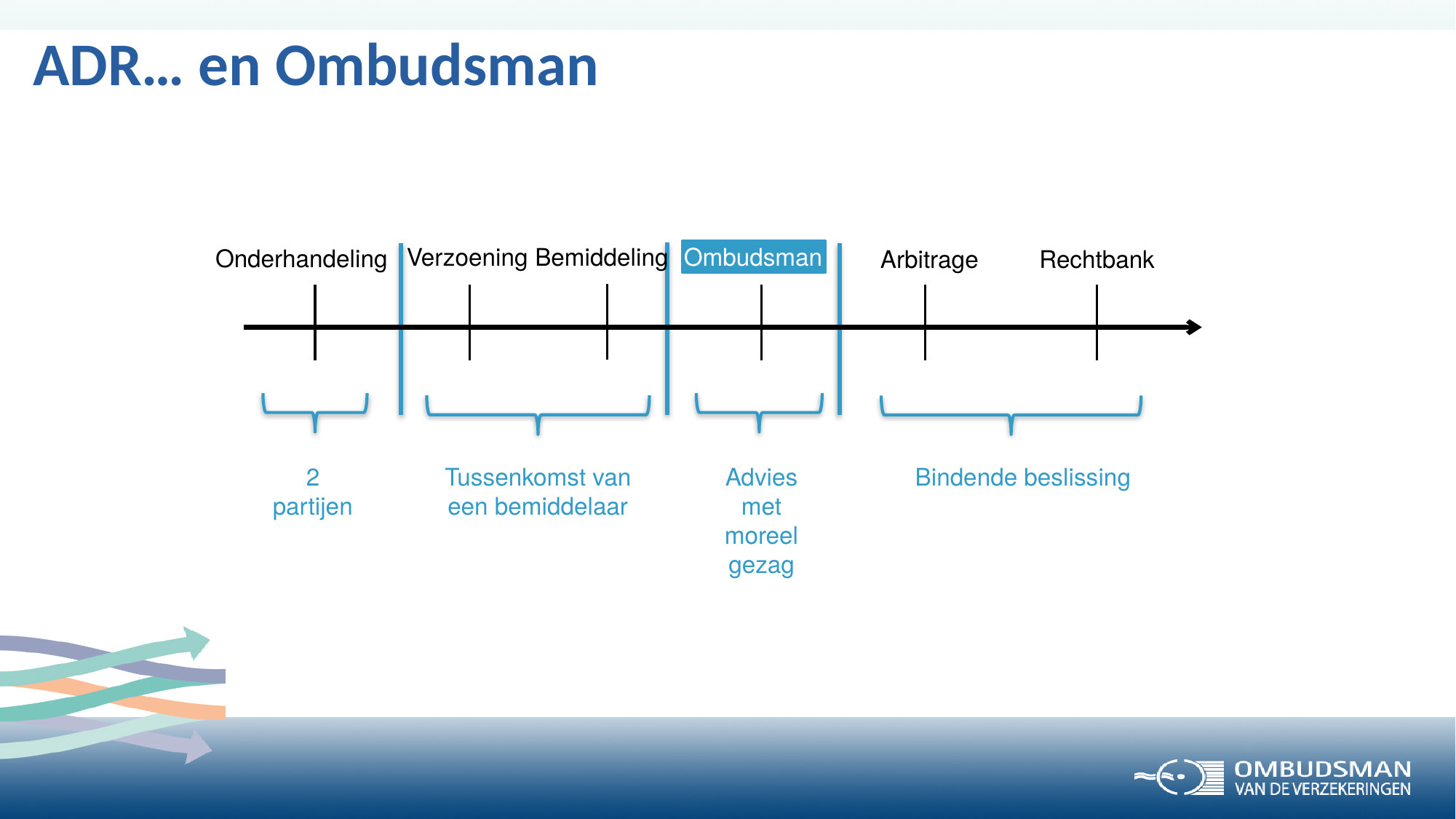

# ADR… en Ombudsman

Verzoening
Bemiddeling
Ombudsman
Onderhandeling
Rechtbank
Arbitrage

Bindende beslissing
Tussenkomst van een bemiddelaar
2 partijen
Advies met moreel gezag